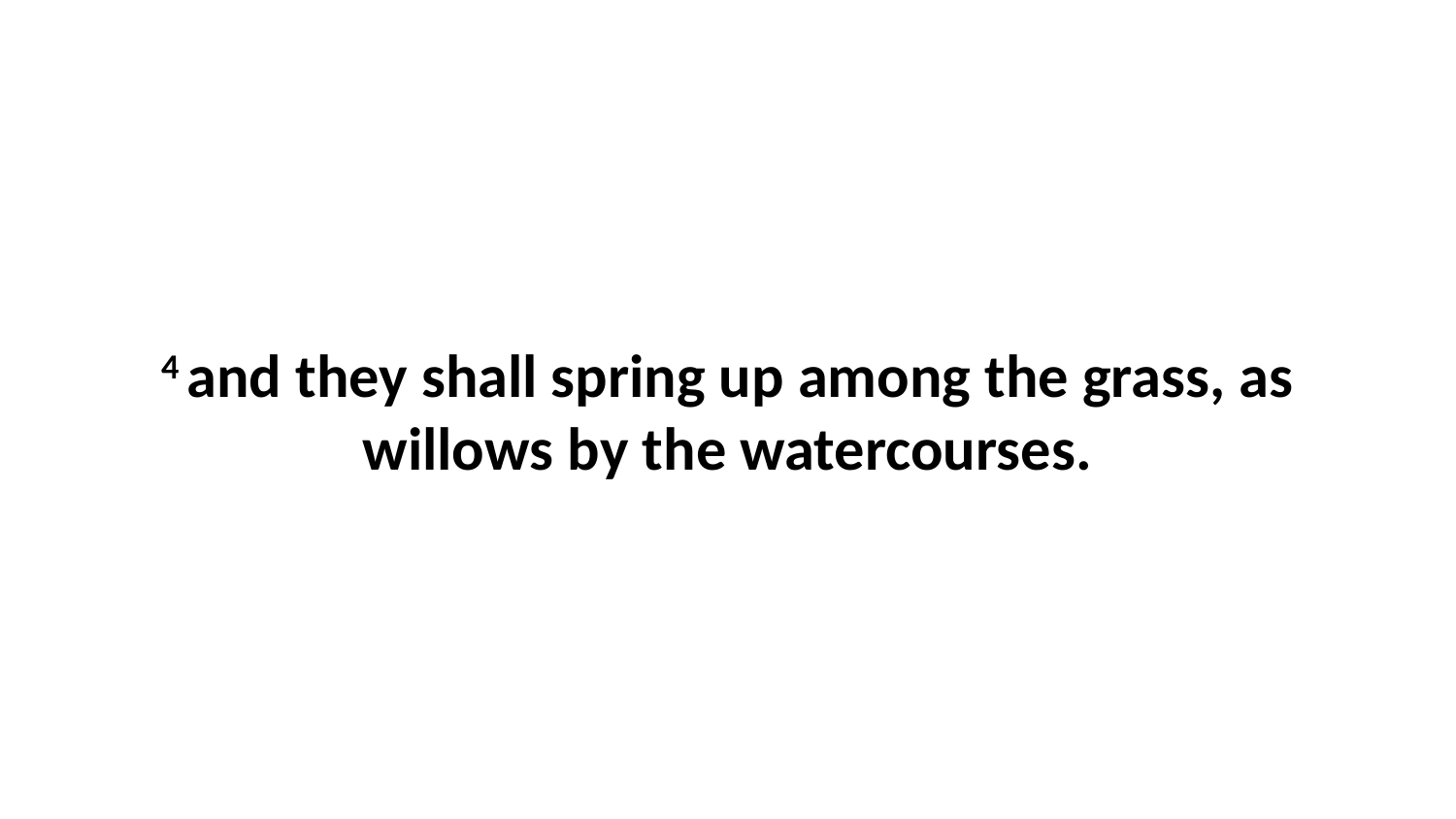

4 and they shall spring up among the grass, as willows by the watercourses.